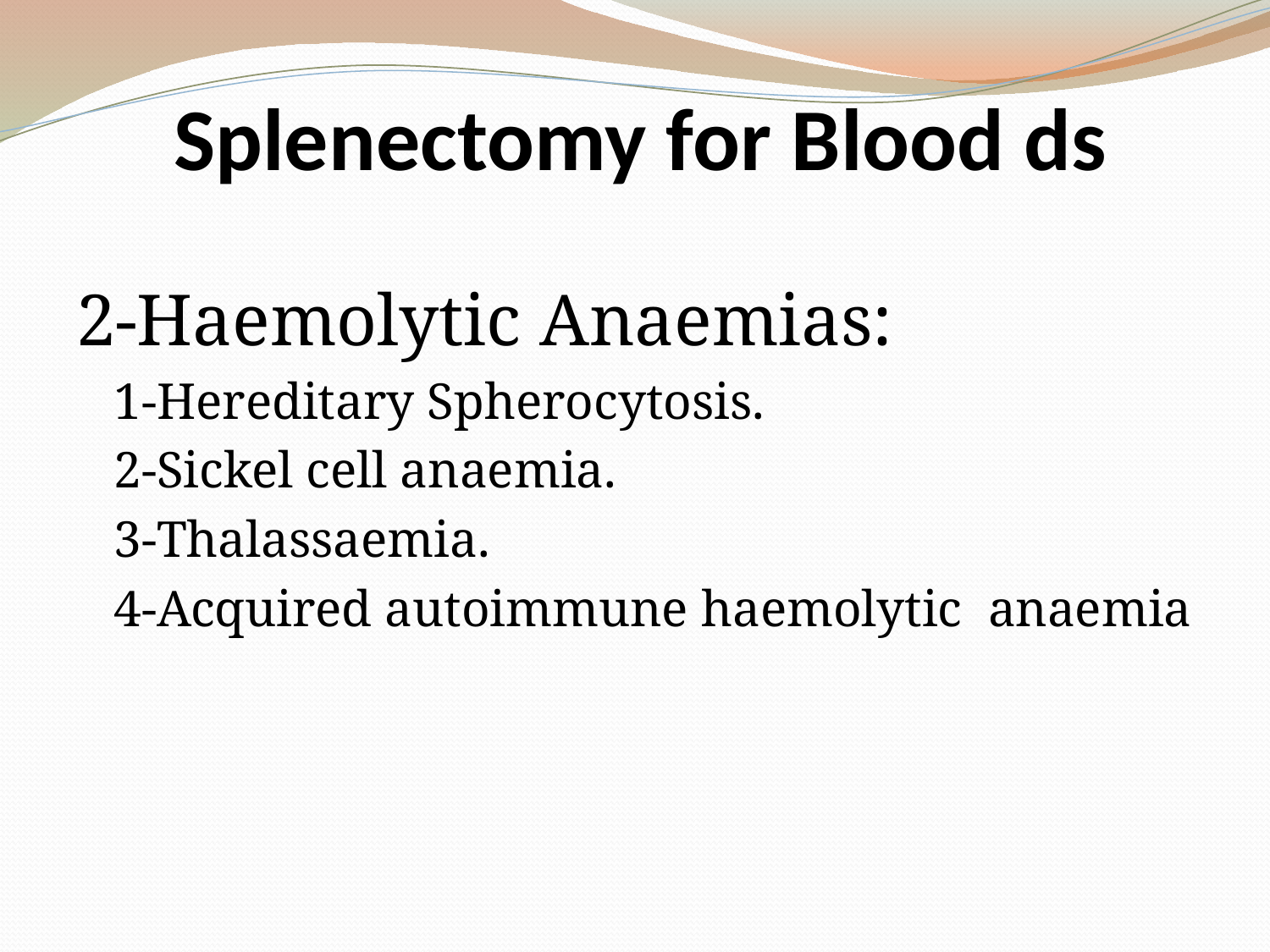

# Splenectomy for Blood ds
2-Haemolytic Anaemias:
	1-Hereditary Spherocytosis.
	2-Sickel cell anaemia.
	3-Thalassaemia.
	4-Acquired autoimmune haemolytic  anaemia